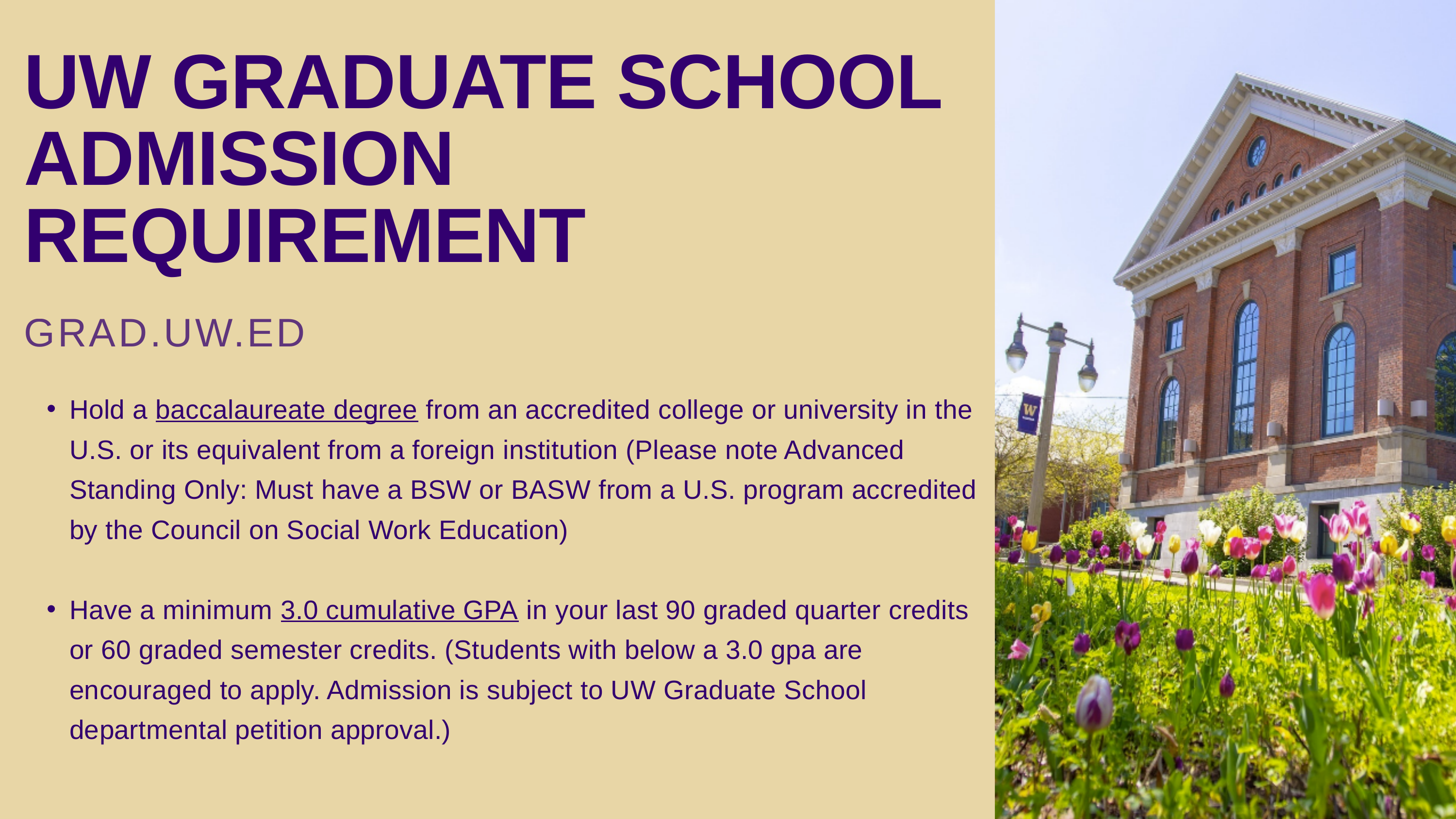

UW GRADUATE SCHOOL ADMISSION REQUIREMENT
GRAD.UW.EDU
Hold a baccalaureate degree from an accredited college or university in the U.S. or its equivalent from a foreign institution (Please note Advanced Standing Only: Must have a BSW or BASW from a U.S. program accredited by the Council on Social Work Education)

Have a minimum 3.0 cumulative GPA in your last 90 graded quarter credits or 60 graded semester credits. (Students with below a 3.0 gpa are encouraged to apply. Admission is subject to UW Graduate School departmental petition approval.)